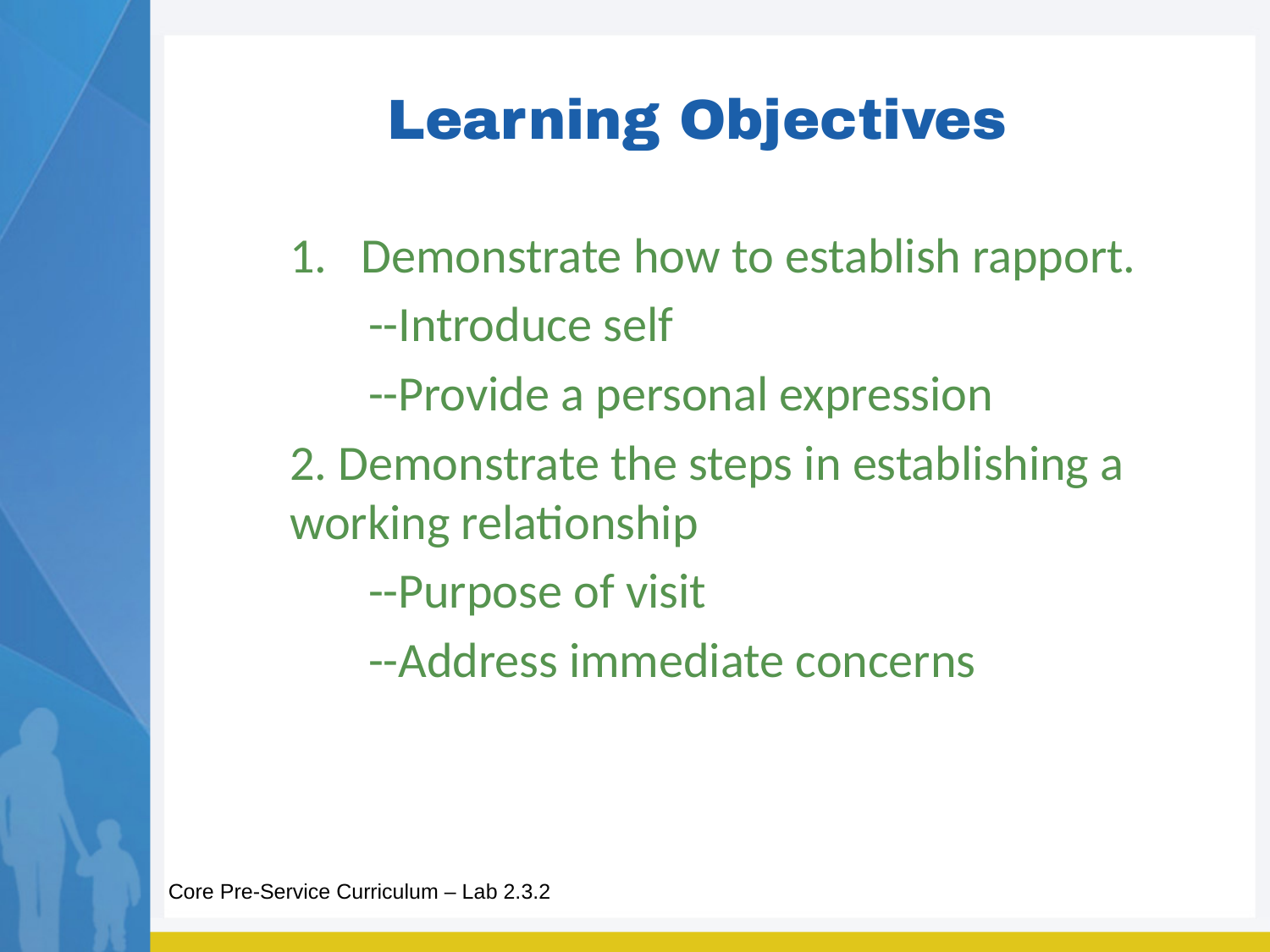

# Learning Objectives
Demonstrate how to establish rapport.
       --Introduce self
       --Provide a personal expression
2. Demonstrate the steps in establishing a   working relationship
       --Purpose of visit
       --Address immediate concerns

Core Pre-Service Curriculum – Lab 2.3.2